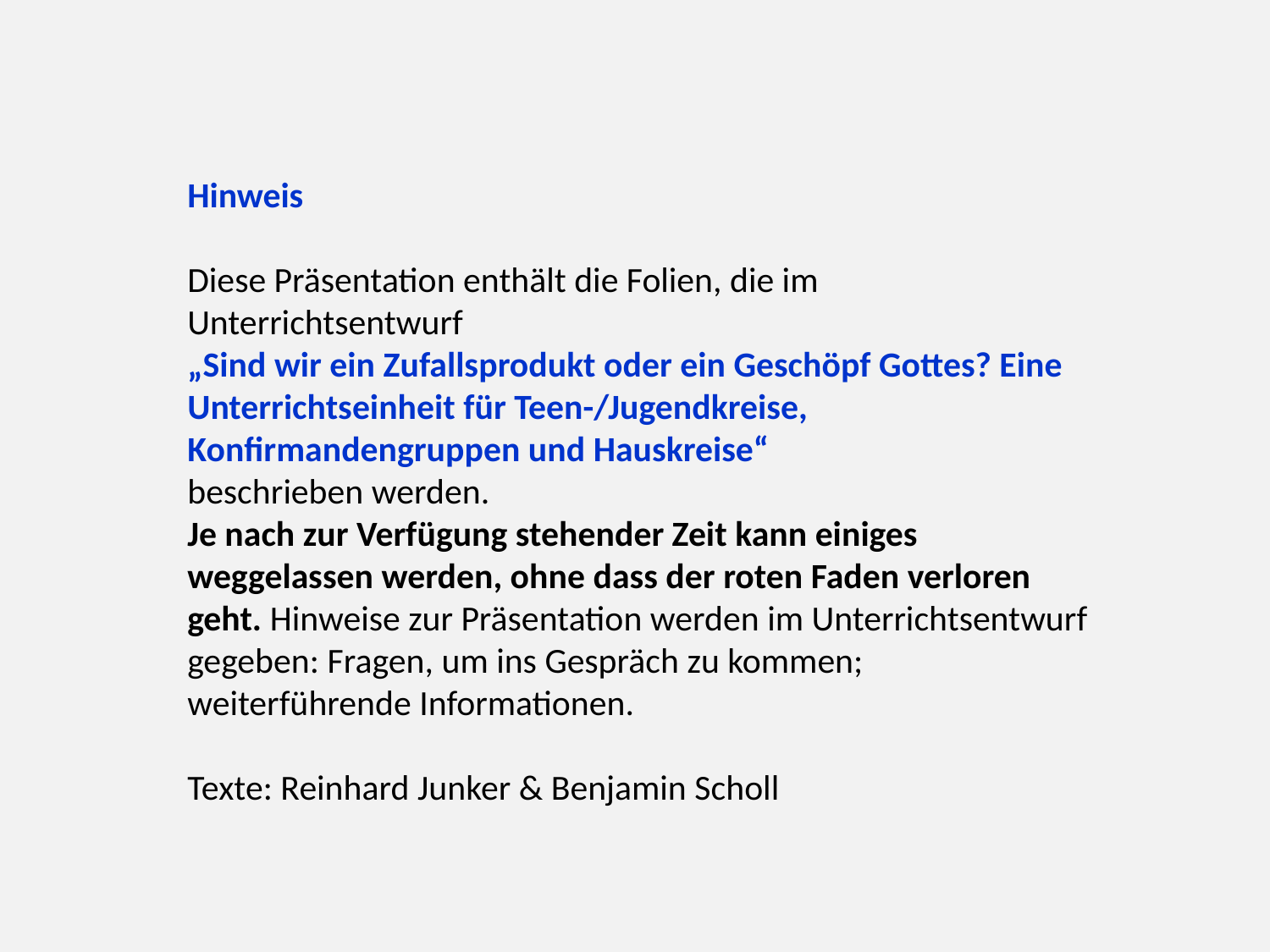

Hinweis

Diese Präsentation enthält die Folien, die im Unterrichtsentwurf
„Sind wir ein Zufallsprodukt oder ein Geschöpf Gottes? Eine Unterrichtseinheit für Teen-/Jugendkreise, Konfirmandengruppen und Hauskreise“
beschrieben werden.
Je nach zur Verfügung stehender Zeit kann einiges weggelassen werden, ohne dass der roten Faden verloren geht. Hinweise zur Präsentation werden im Unterrichtsentwurf gegeben: Fragen, um ins Gespräch zu kommen; weiterführende Informationen.

Texte: Reinhard Junker & Benjamin Scholl